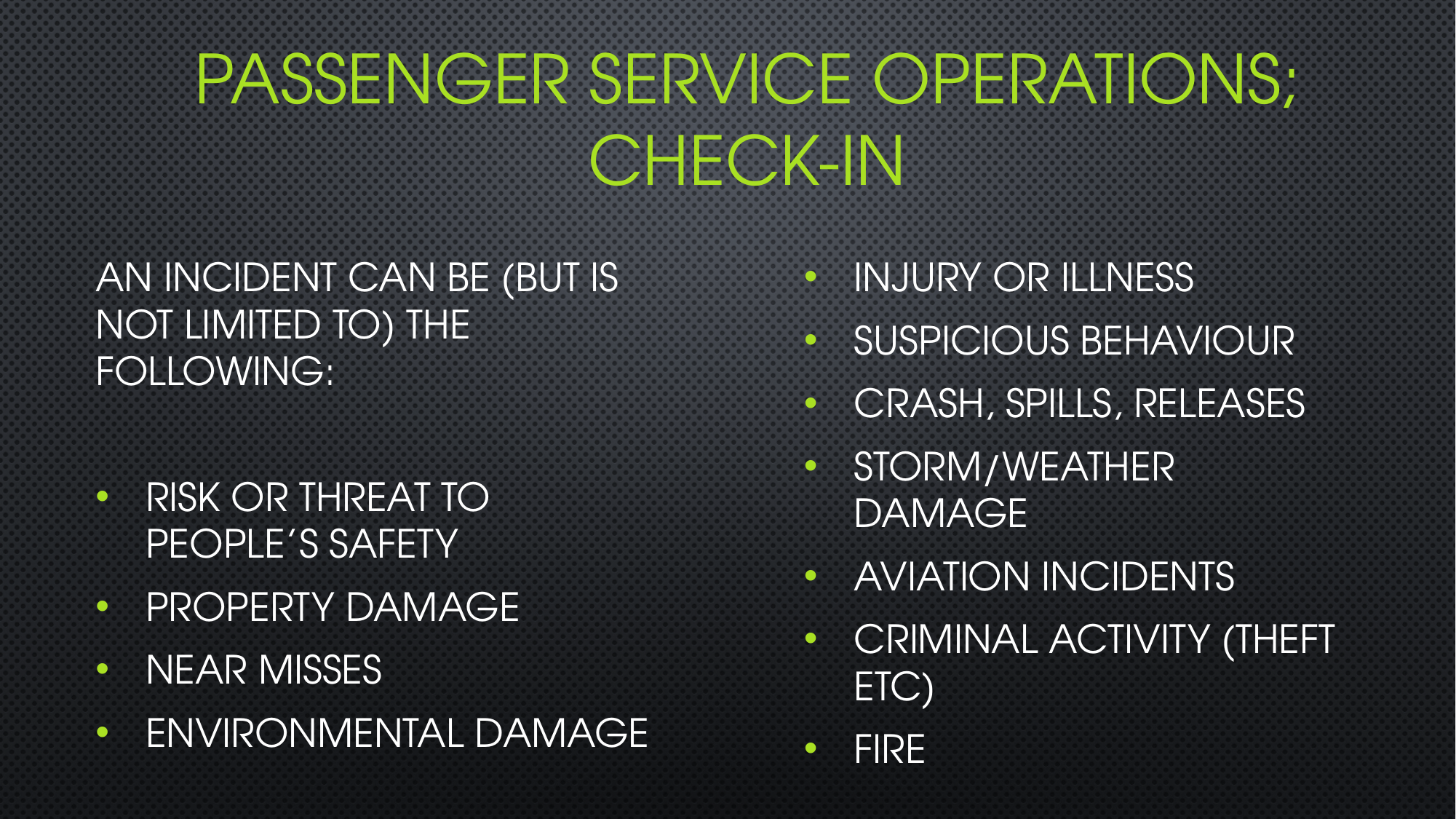

# Passenger service operations; check-in
An incident can be (but is not limited to) the following:

Risk or threat to people’s safety
Property damage
Near misses
Environmental damage
Injury or illness
Suspicious Behaviour
Crash, spills, releases
Storm/weather damage
Aviation Incidents
Criminal activity (theft etc)
Fire